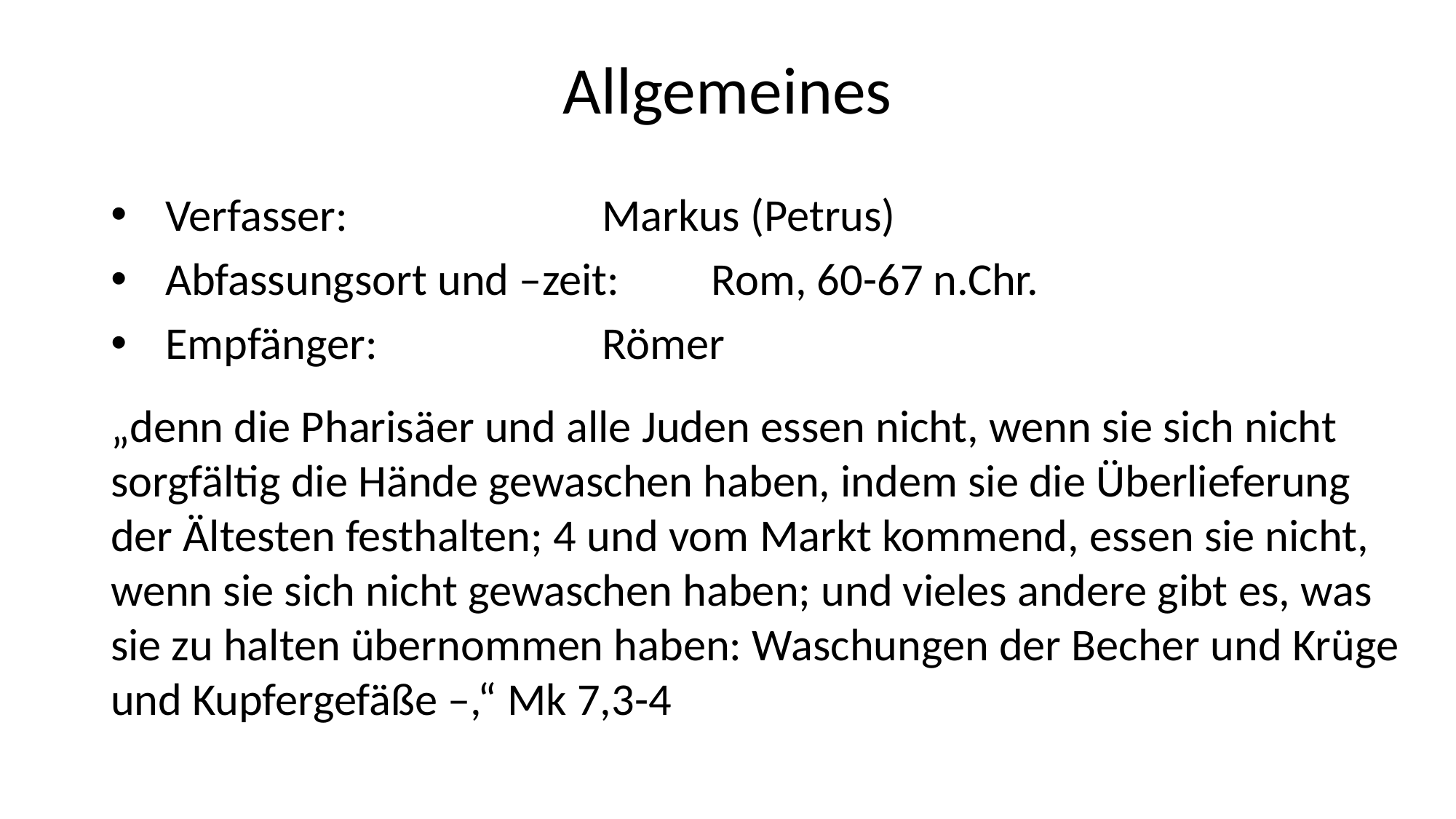

# Allgemeines
Verfasser:			Markus (Petrus)
Abfassungsort und –zeit:	Rom, 60-67 n.Chr.
Empfänger:			Römer
„denn die Pharisäer und alle Juden essen nicht, wenn sie sich nicht sorgfältig die Hände gewaschen haben, indem sie die Überlieferung der Ältesten festhalten; 4 und vom Markt kommend, essen sie nicht, wenn sie sich nicht gewaschen haben; und vieles andere gibt es, was sie zu halten übernommen haben: Waschungen der Becher und Krüge und Kupfergefäße –,“ Mk 7,3-4